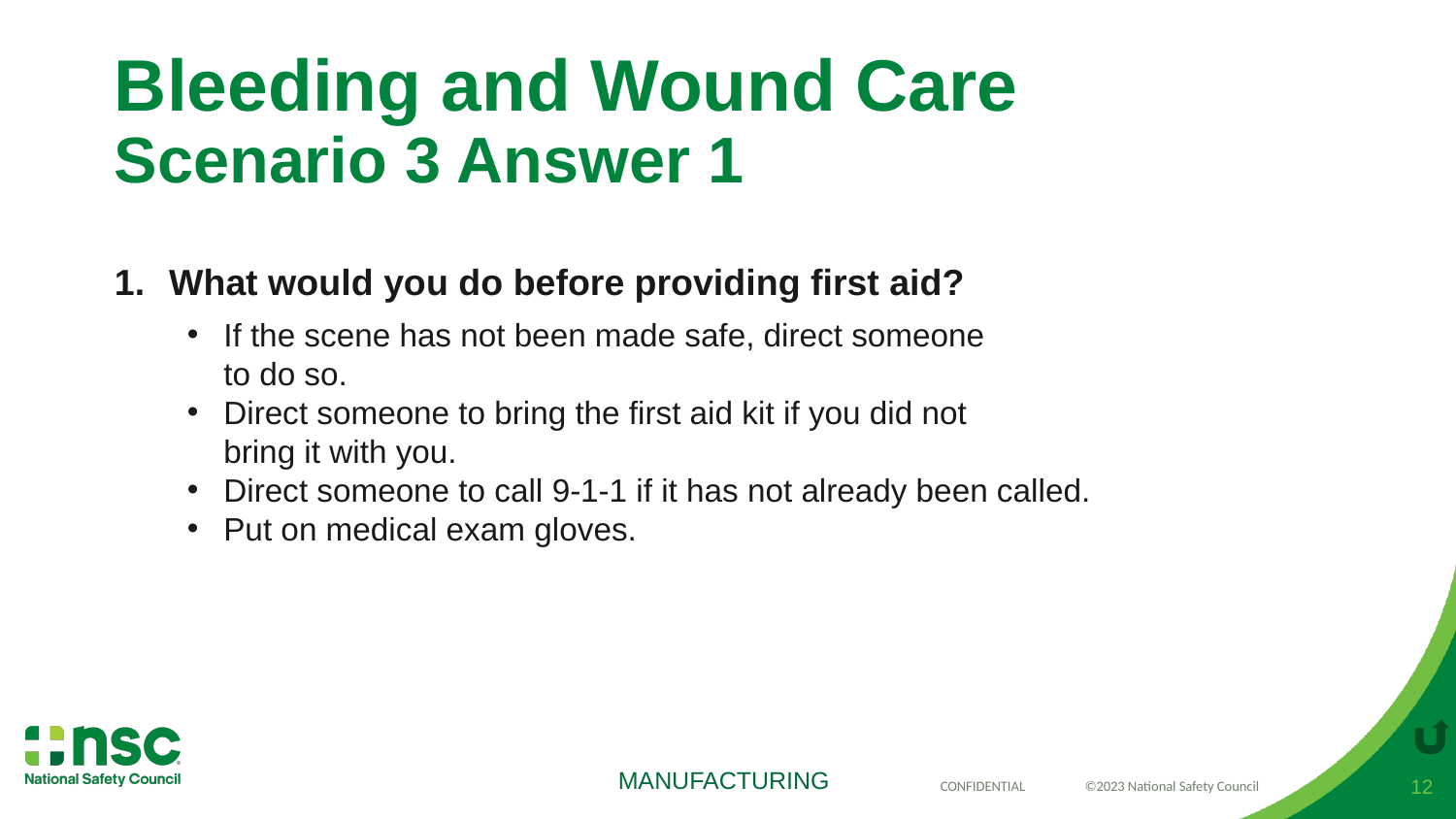

# Bleeding and Wound Care Scenario 3 Answer 1
What would you do before providing first aid?
If the scene has not been made safe, direct someone
to do so.
Direct someone to bring the first aid kit if you did not
bring it with you.
Direct someone to call 9-1-1 if it has not already been called.
Put on medical exam gloves.